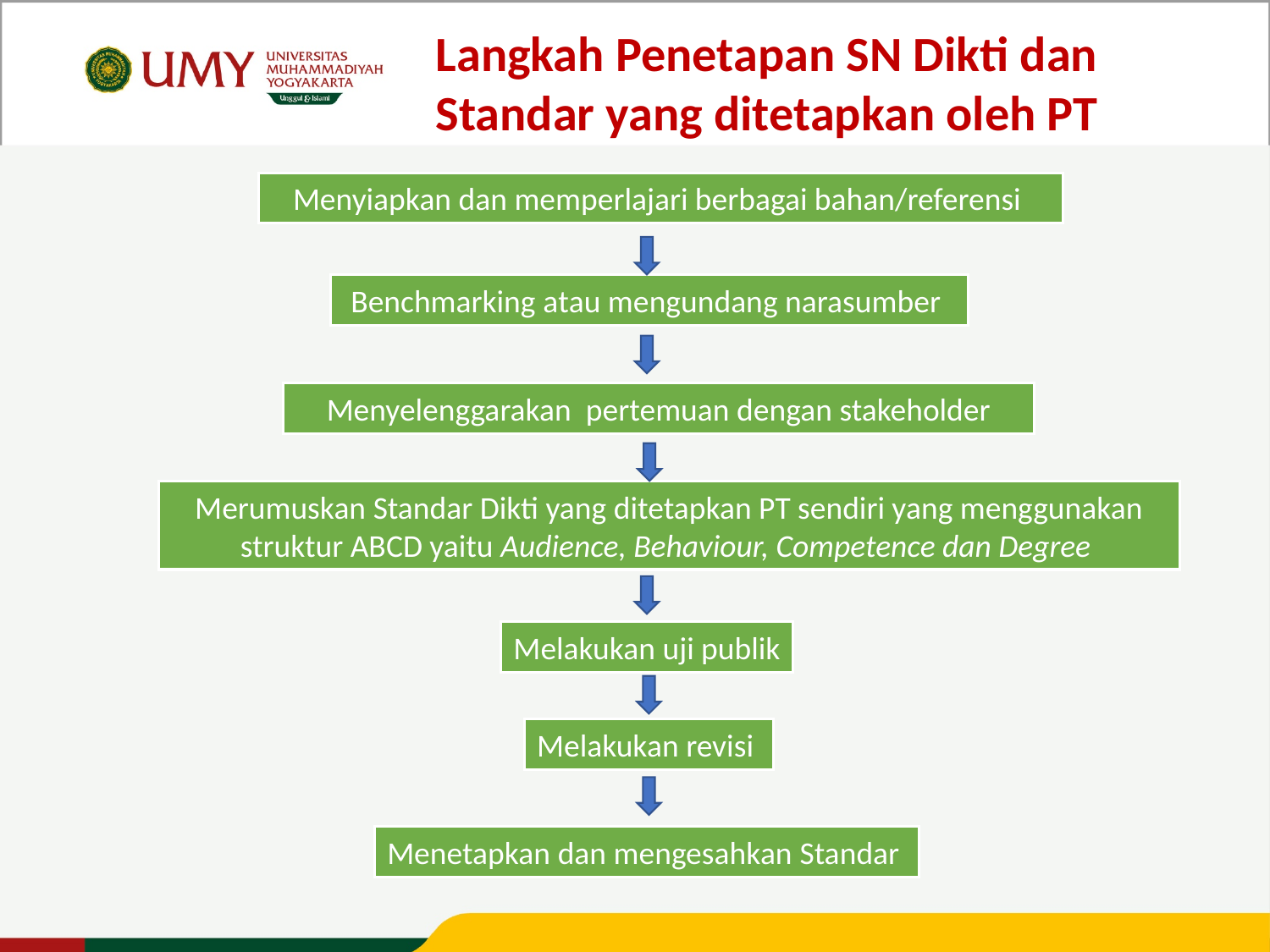

Langkah Penetapan SN Dikti dan Standar yang ditetapkan oleh PT
Menyiapkan dan memperlajari berbagai bahan/referensi

Benchmarking atau mengundang narasumber

Menyelenggarakan  pertemuan dengan stakeholder

Merumuskan Standar Dikti yang ditetapkan PT sendiri yang menggunakan struktur ABCD yaitu Audience, Behaviour, Competence dan Degree

Melakukan uji publik

Melakukan revisi

Menetapkan dan mengesahkan Standar